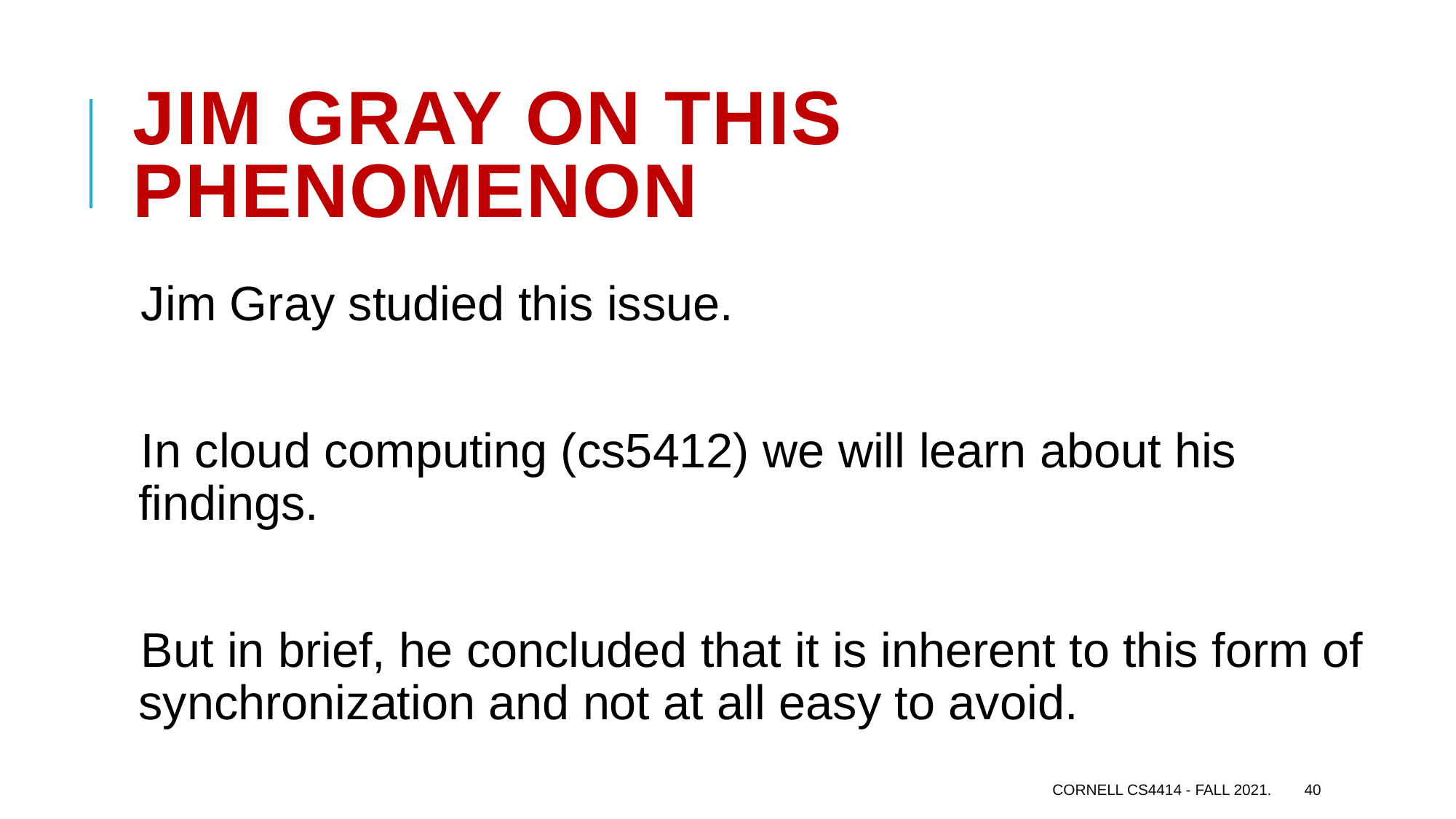

# Jim Gray on this phenomenon
Jim Gray studied this issue.

In cloud computing (cs5412) we will learn about his findings.

But in brief, he concluded that it is inherent to this form of synchronization and not at all easy to avoid.
Cornell CS4414 - Fall 2021.
40